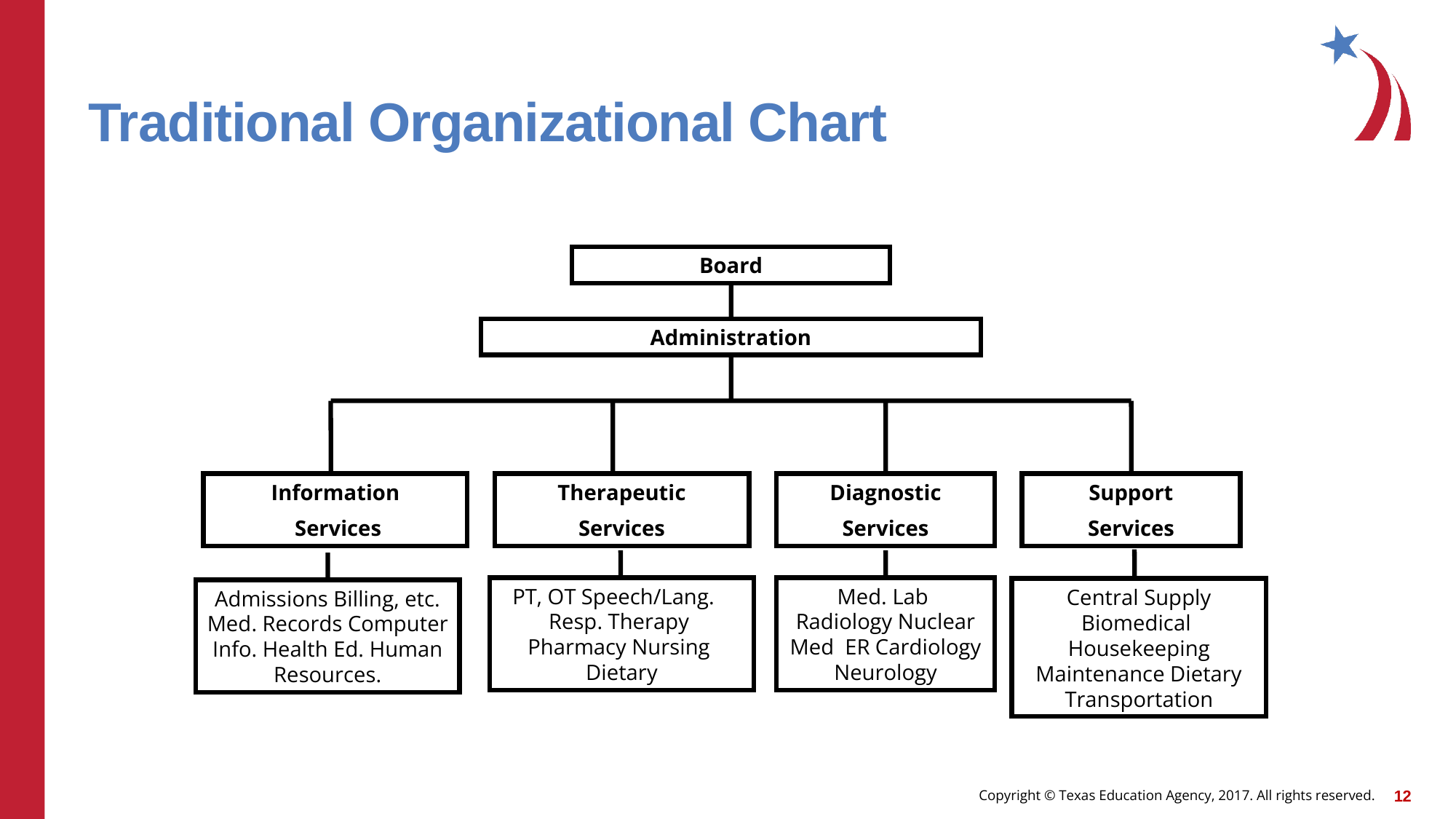

# Traditional Organizational Chart
Board

Administration

Information
 Services
Therapeutic
Services
Diagnostic
Services
Support
Services

PT, OT Speech/Lang.    Resp. Therapy  Pharmacy Nursing  Dietary
Med. Lab  Radiology Nuclear Med  ER Cardiology Neurology
Central Supply Biomedical  Housekeeping Maintenance Dietary Transportation
Admissions Billing, etc. Med. Records Computer Info. Health Ed. Human Resources.